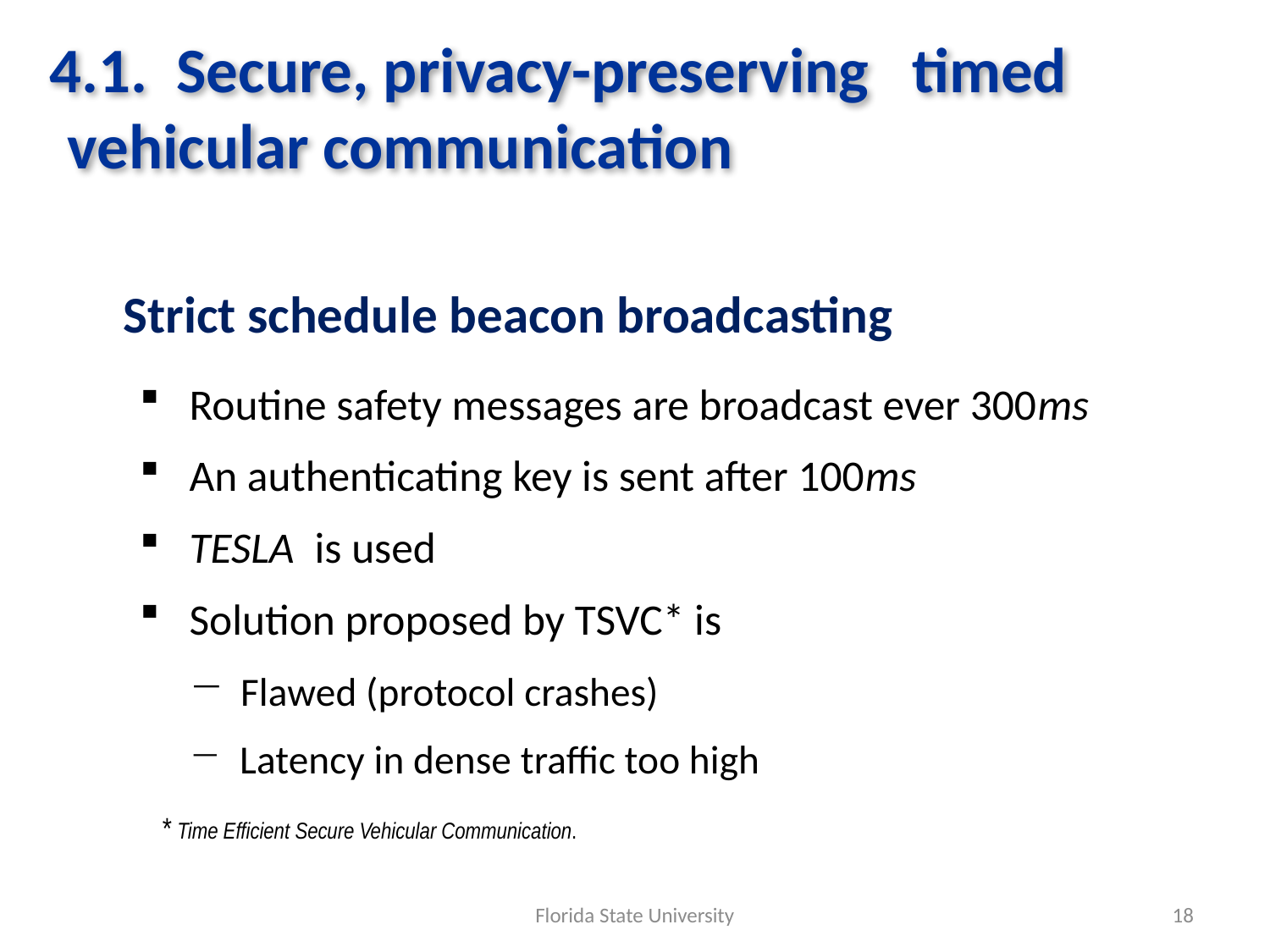

# 4.1.  Secure, privacy-preserving   timed  vehicular communication
Strict schedule beacon broadcasting
Routine safety messages are broadcast ever 300ms
An authenticating key is sent after 100ms
TESLA  is used
Solution proposed by TSVC* is
 Flawed (protocol crashes)
 Latency in dense traffic too high
            *  Time Efficient Secure Vehicular Communication.

Florida State University
18